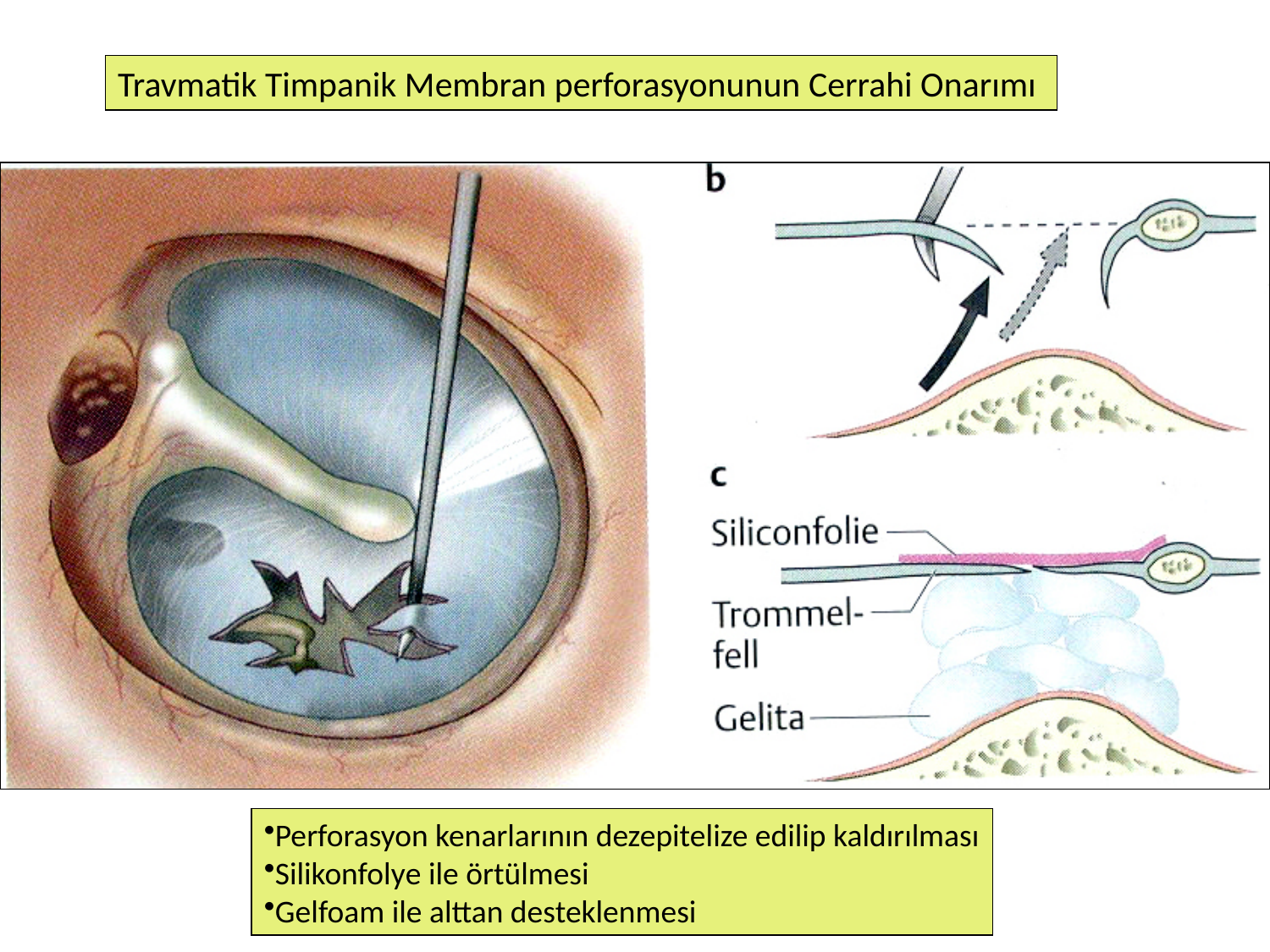

#
Travmatik Timpanik Membran perforasyonunun Cerrahi Onarımı

Perforasyon kenarlarının dezepitelize edilip kaldırılması
Silikonfolye ile örtülmesi
Gelfoam ile alttan desteklenmesi